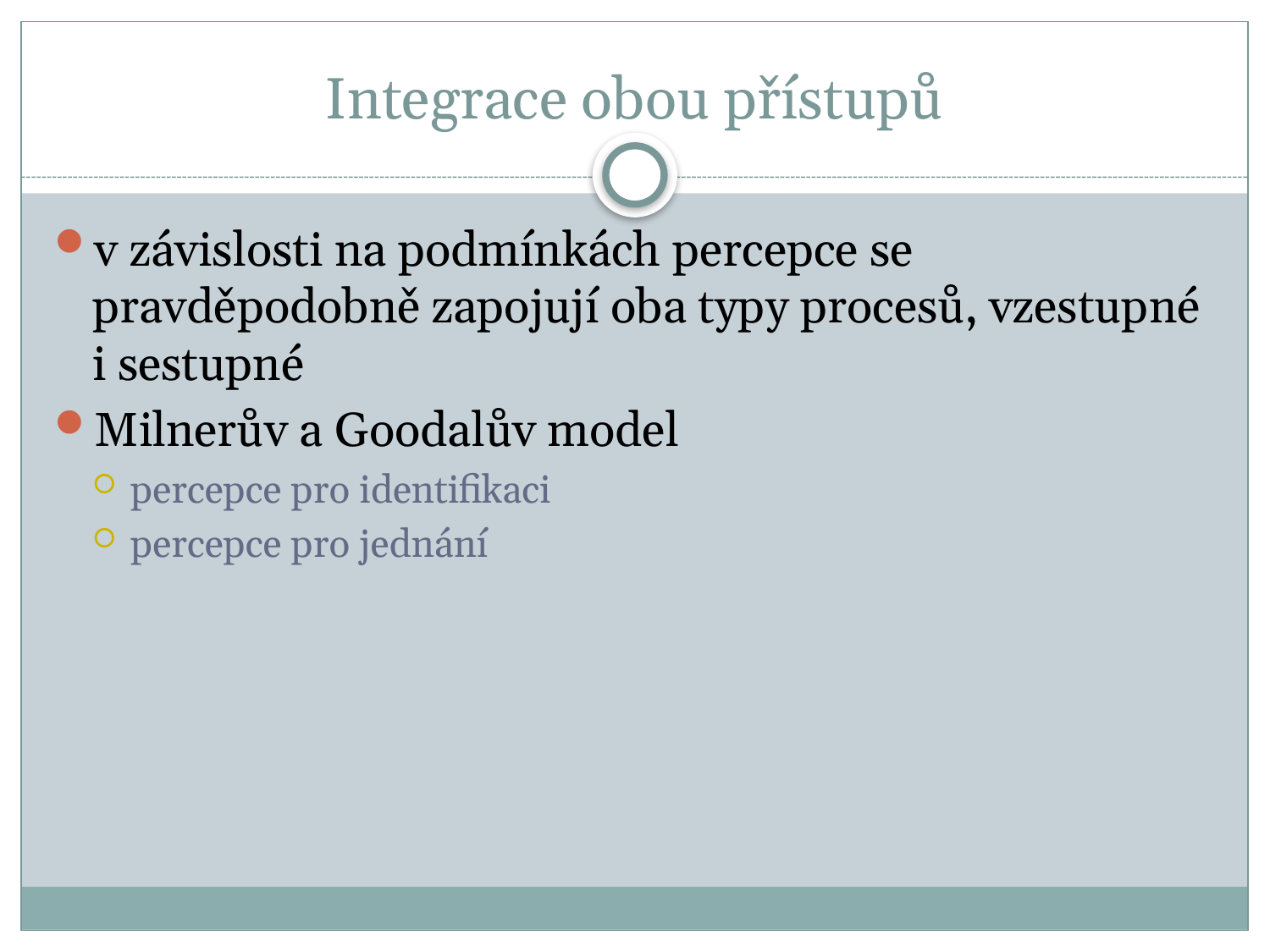

# Integrace obou přístupů
v závislosti na podmínkách percepce se pravděpodobně zapojují oba typy procesů, vzestupné i sestupné
Milnerův a Goodalův model
percepce pro identifikaci
percepce pro jednání